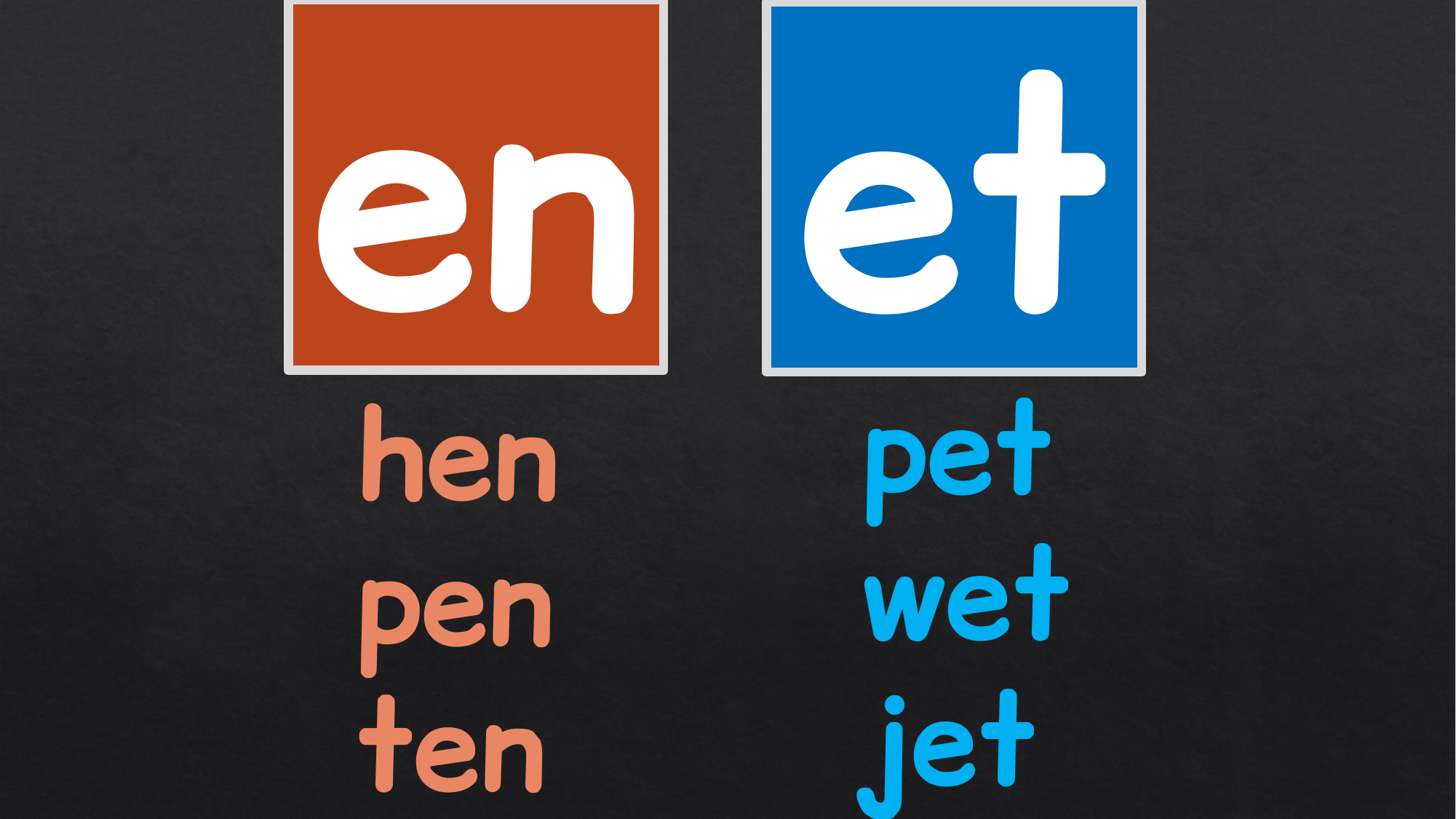

en
et
pet
wet
jet
hen
pen
ten